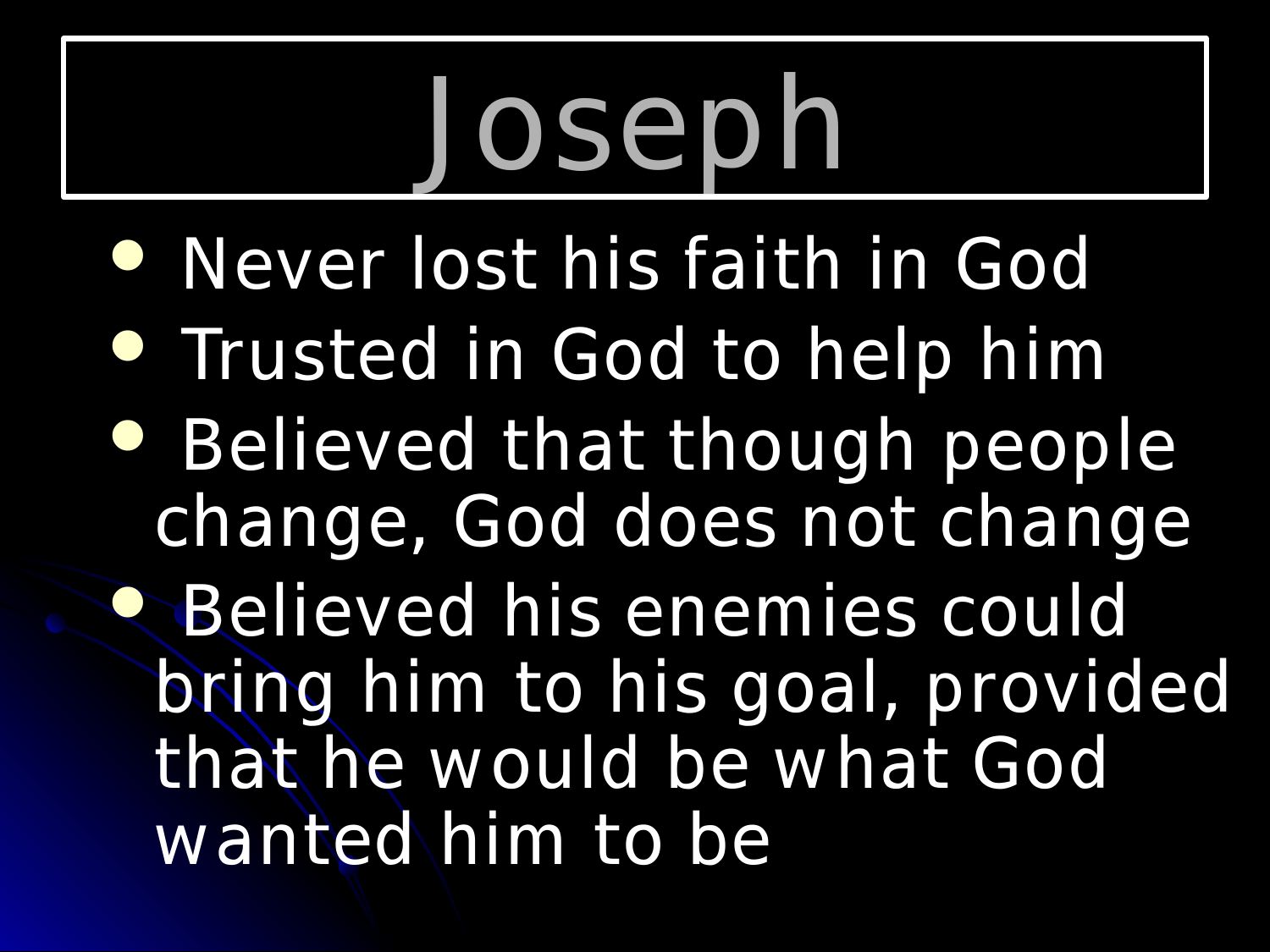

# Joseph
 Never lost his faith in God
 Trusted in God to help him
 Believed that though people change, God does not change
 Believed his enemies could bring him to his goal, provided that he would be what God wanted him to be